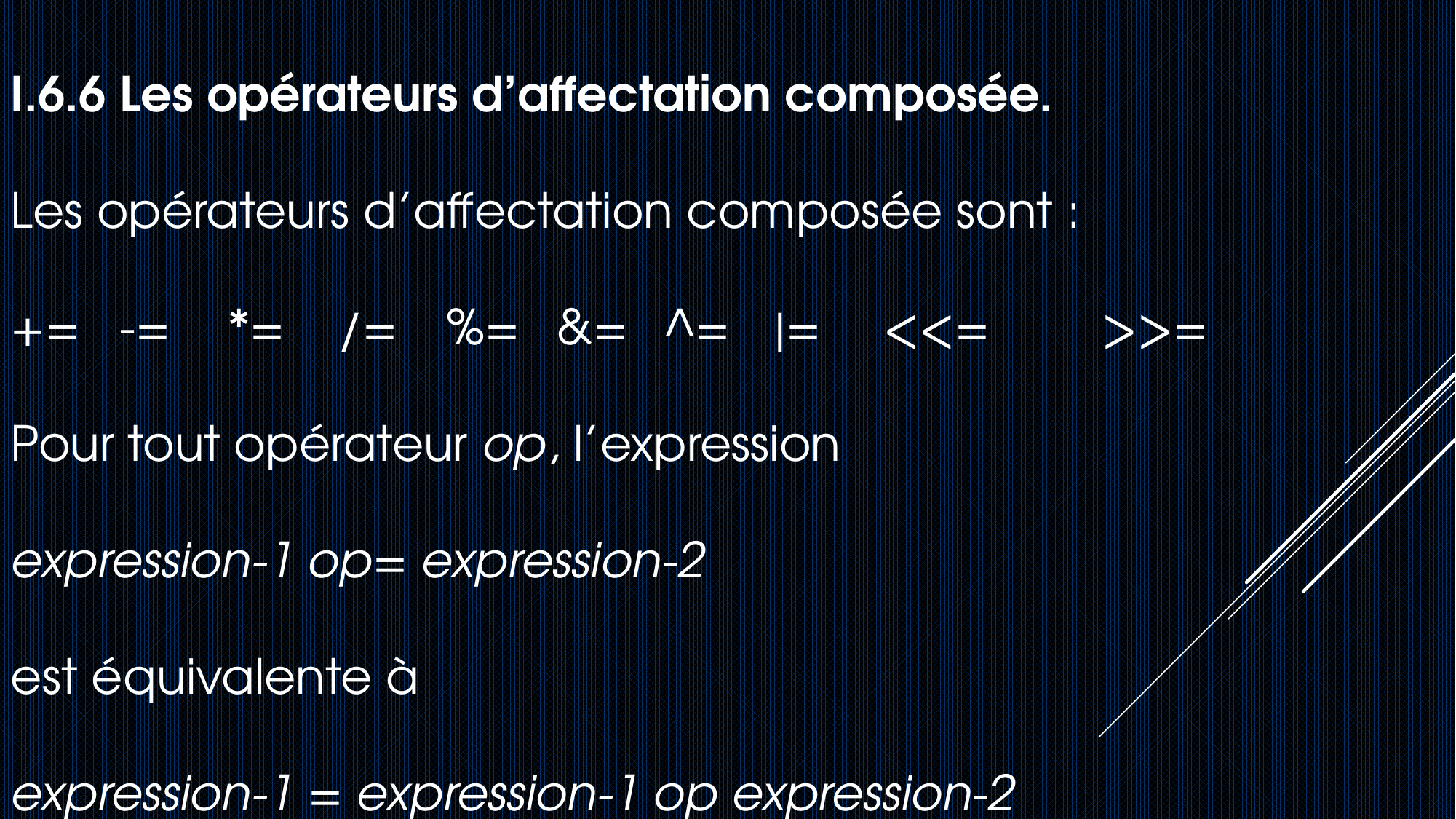

I.6.6 Les opérateurs d’affectation composée.
Les opérateurs d’affectation composée sont :
+= 	-= 	*= 	/= 	%= 	&= 	^= 	|= 	<<= 	>>=
Pour tout opérateur op, l’expression
expression-1 op= expression-2
est équivalente à
expression-1 = expression-1 op expression-2